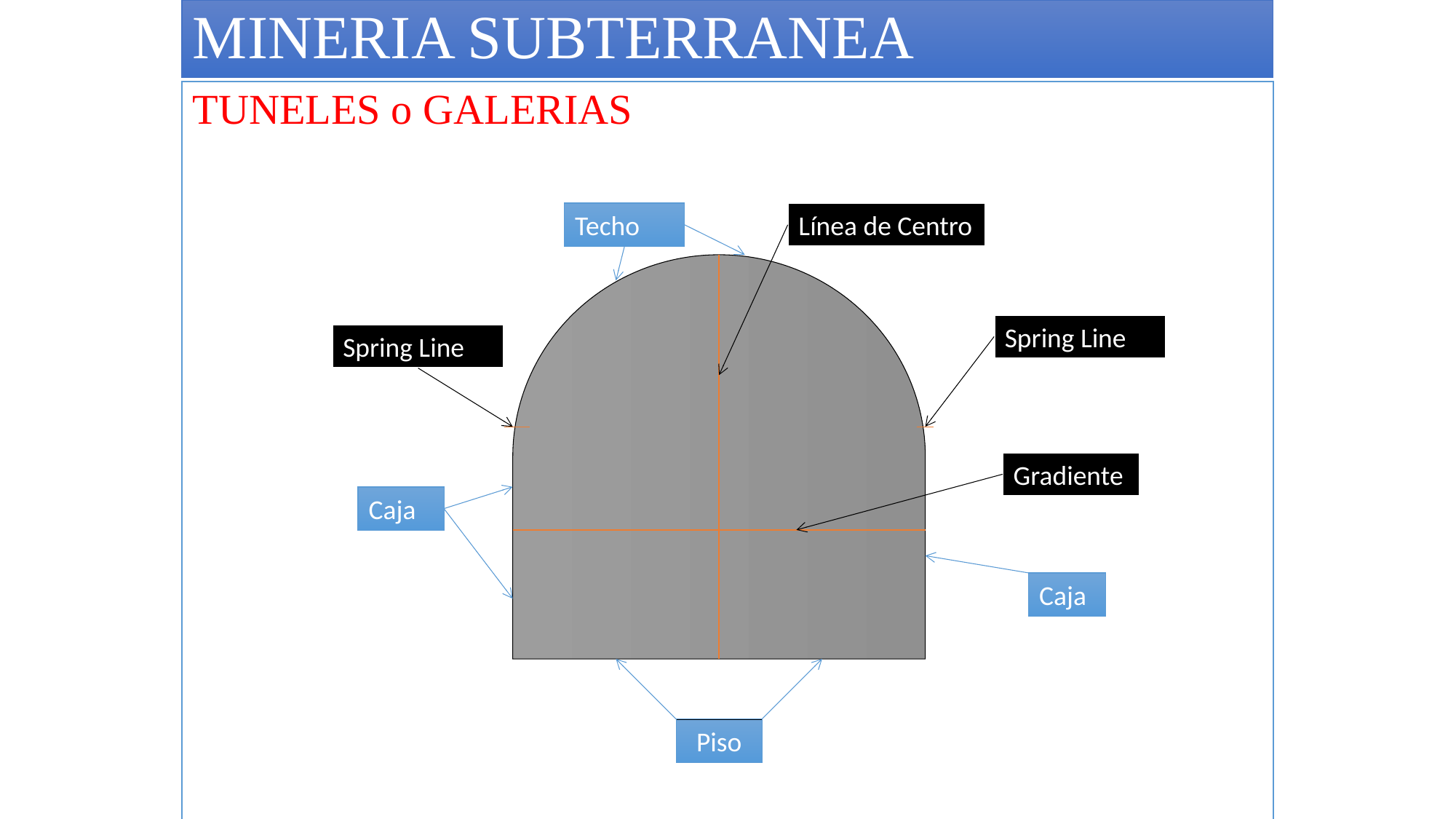

# MINERIA SUBTERRANEA
TUNELES o GALERIAS
Techo
Línea de Centro

Spring Line
Spring Line
Gradiente
Caja
Caja
Piso